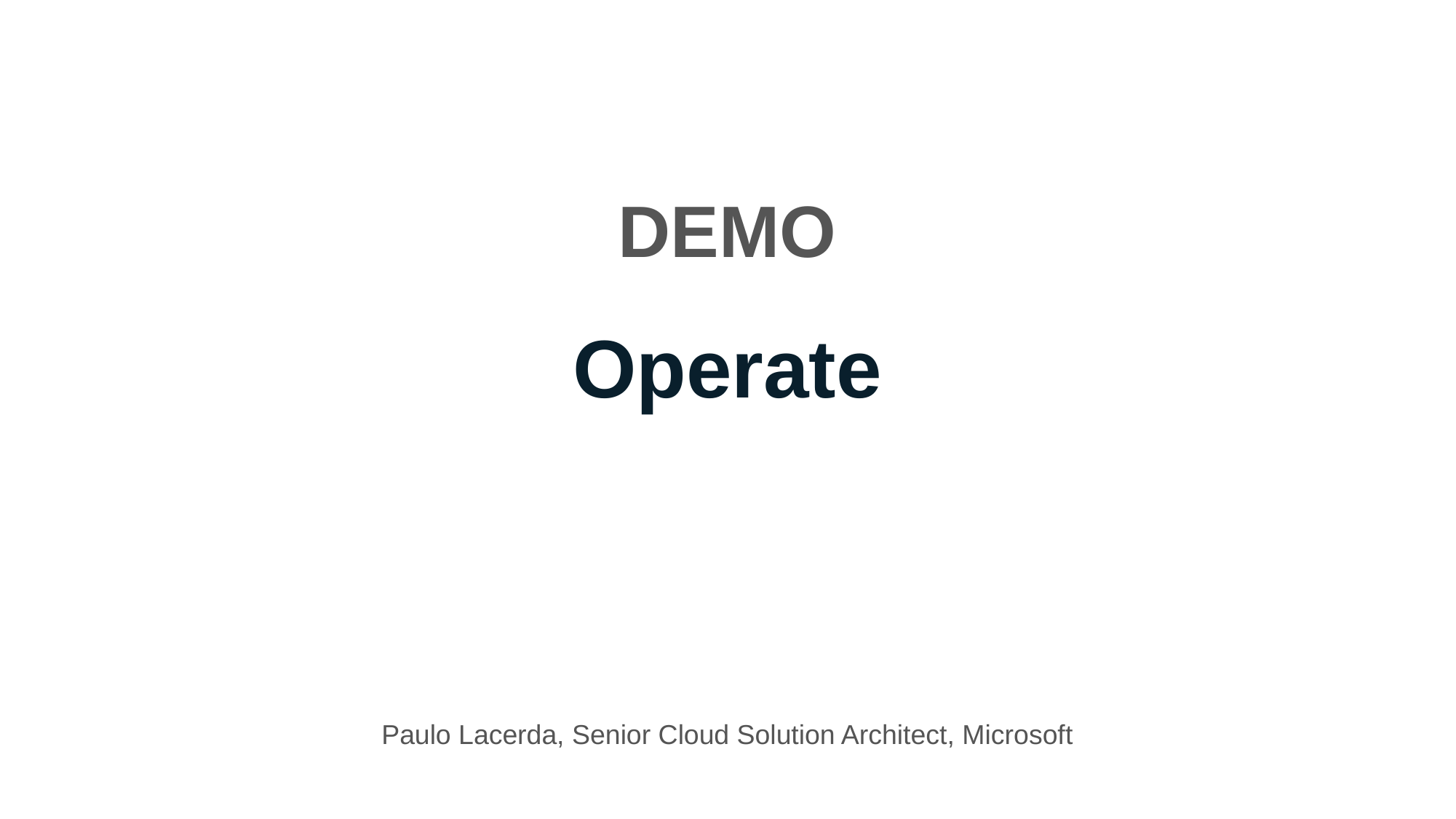

DEMO
Operate
Paulo Lacerda, Senior Cloud Solution Architect, Microsoft